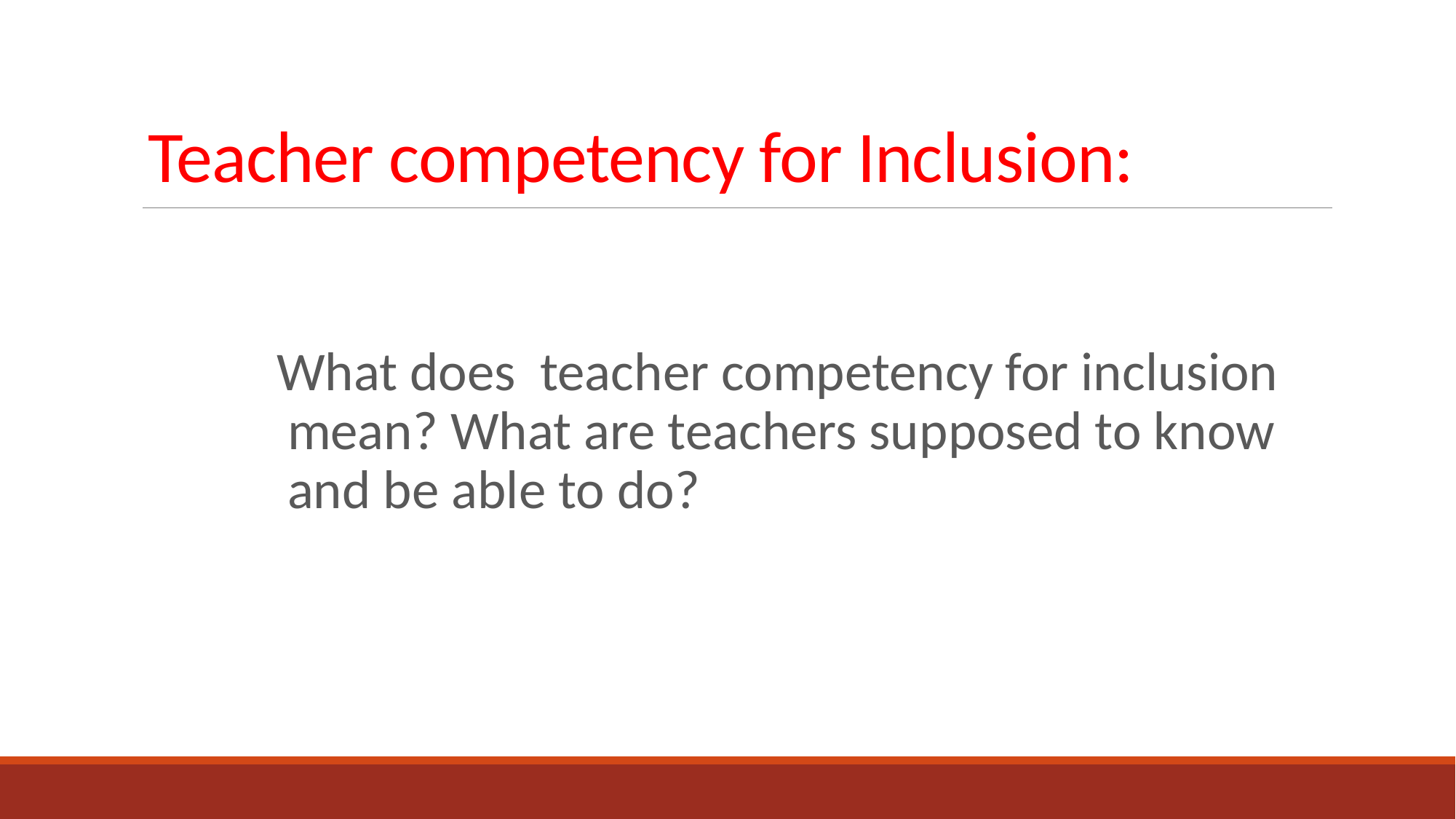

# Teacher competency for Inclusion:
What does  teacher competency for inclusion mean? What are teachers supposed to know and be able to do?